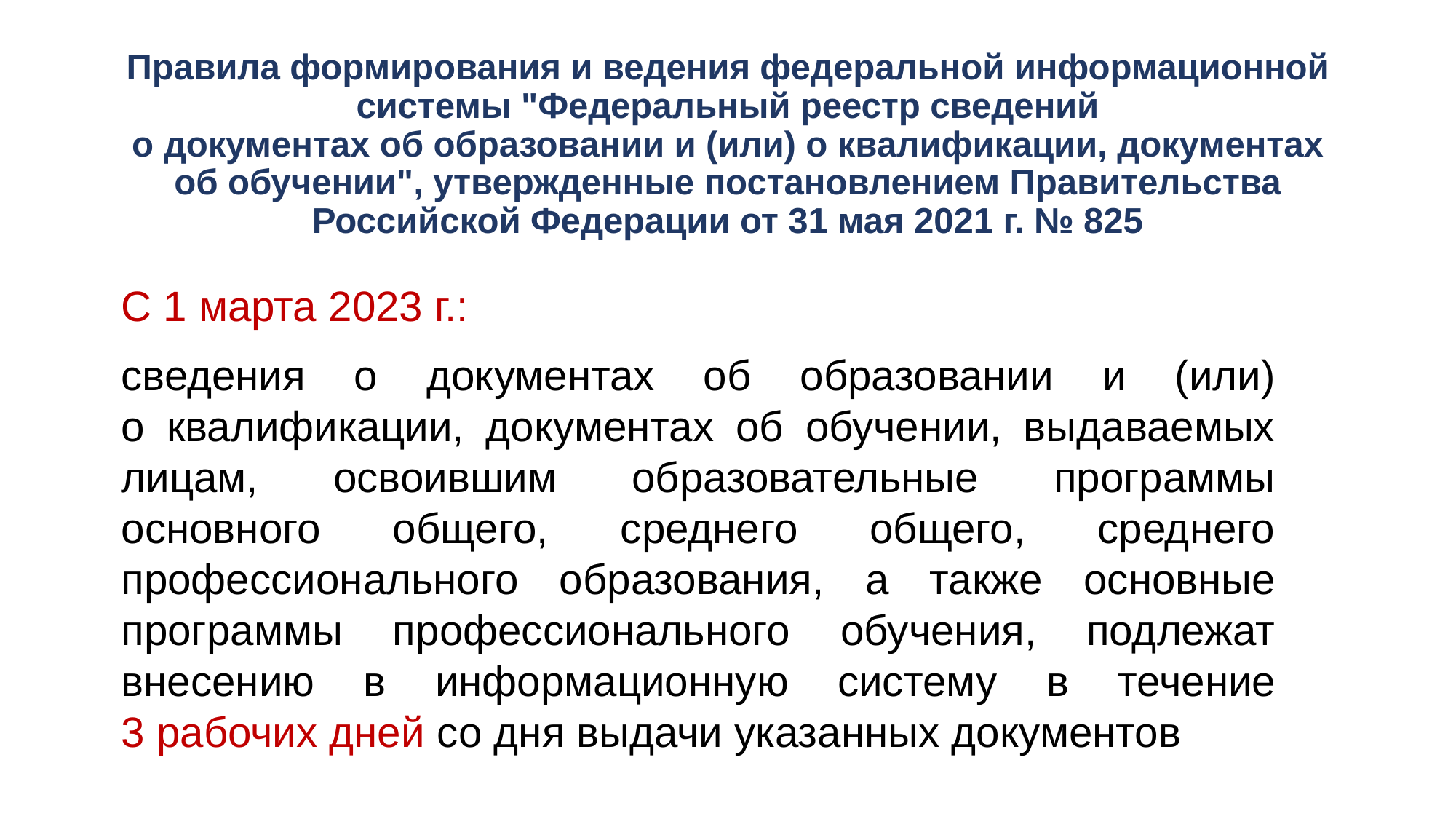

Правила формирования и ведения федеральной информационной системы "Федеральный реестр сведений
о документах об образовании и (или) о квалификации, документах об обучении", утвержденные постановлением Правительства Российской Федерации от 31 мая 2021 г. № 825
С 1 марта 2023 г.:
сведения о документах об образовании и (или)
о квалификации, документах об обучении, выдаваемых лицам, освоившим образовательные программы основного общего, среднего общего, среднего профессионального образования, а также основные программы профессионального обучения, подлежат внесению в информационную систему в течение
3 рабочих дней со дня выдачи указанных документов